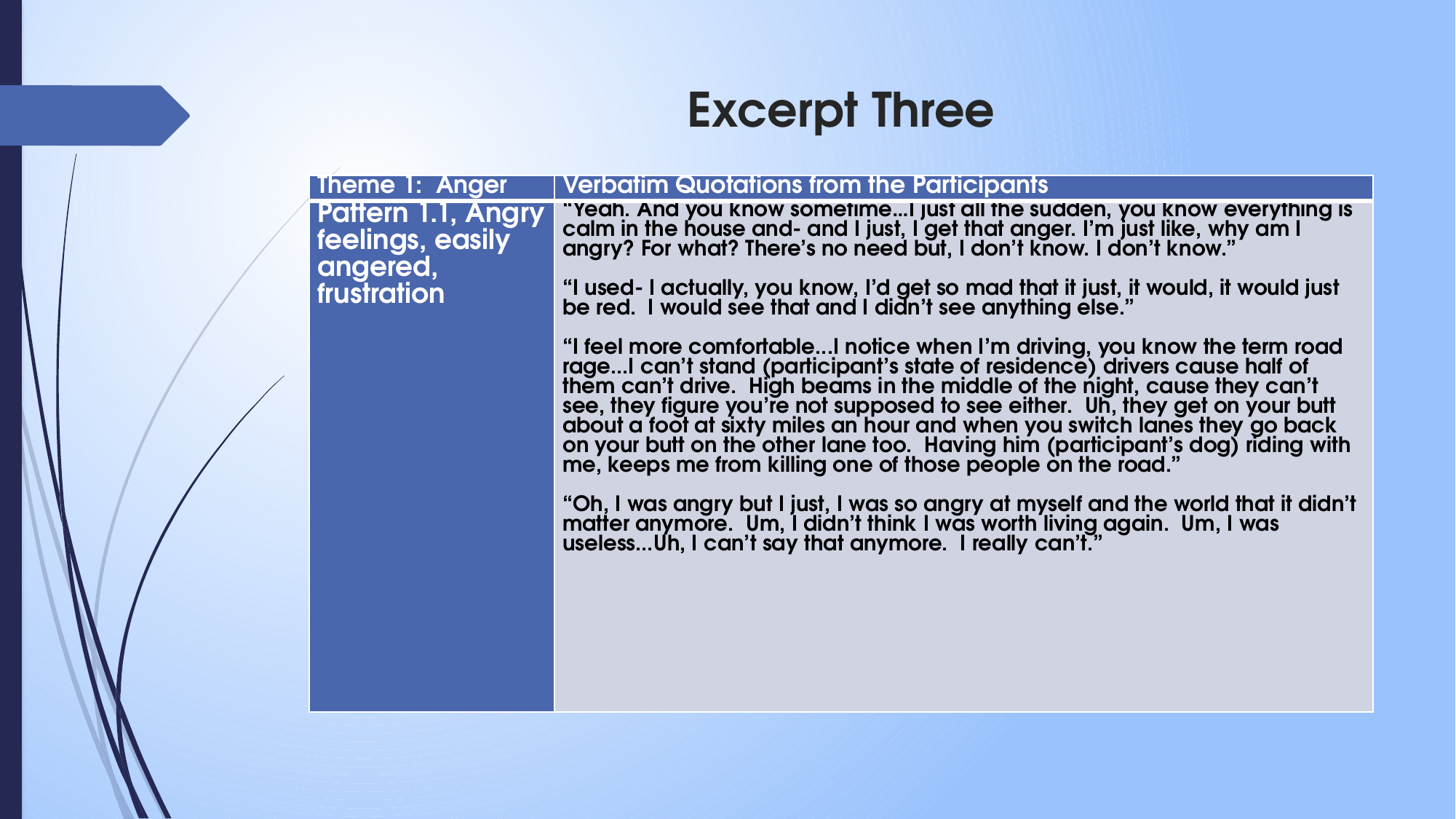

# Excerpt Three
| Theme 1: Anger | Verbatim Quotations from the Participants |
| --- | --- |
| Pattern 1.1, Angry feelings, easily angered, frustration | “Yeah. And you know sometime…I just all the sudden, you know everything is calm in the house and- and I just, I get that anger. I’m just like, why am I angry? For what? There’s no need but, I don’t know. I don’t know.”   “I used- I actually, you know, I’d get so mad that it just, it would, it would just be red. I would see that and I didn’t see anything else.”   “I feel more comfortable...I notice when I’m driving, you know the term road rage...I can’t stand (participant’s state of residence) drivers cause half of them can’t drive. High beams in the middle of the night, cause they can’t see, they figure you’re not supposed to see either. Uh, they get on your butt about a foot at sixty miles an hour and when you switch lanes they go back on your butt on the other lane too. Having him (participant’s dog) riding with me, keeps me from killing one of those people on the road.”   “Oh, I was angry but I just, I was so angry at myself and the world that it didn’t matter anymore. Um, I didn’t think I was worth living again. Um, I was useless...Uh, I can’t say that anymore. I really can’t.” |